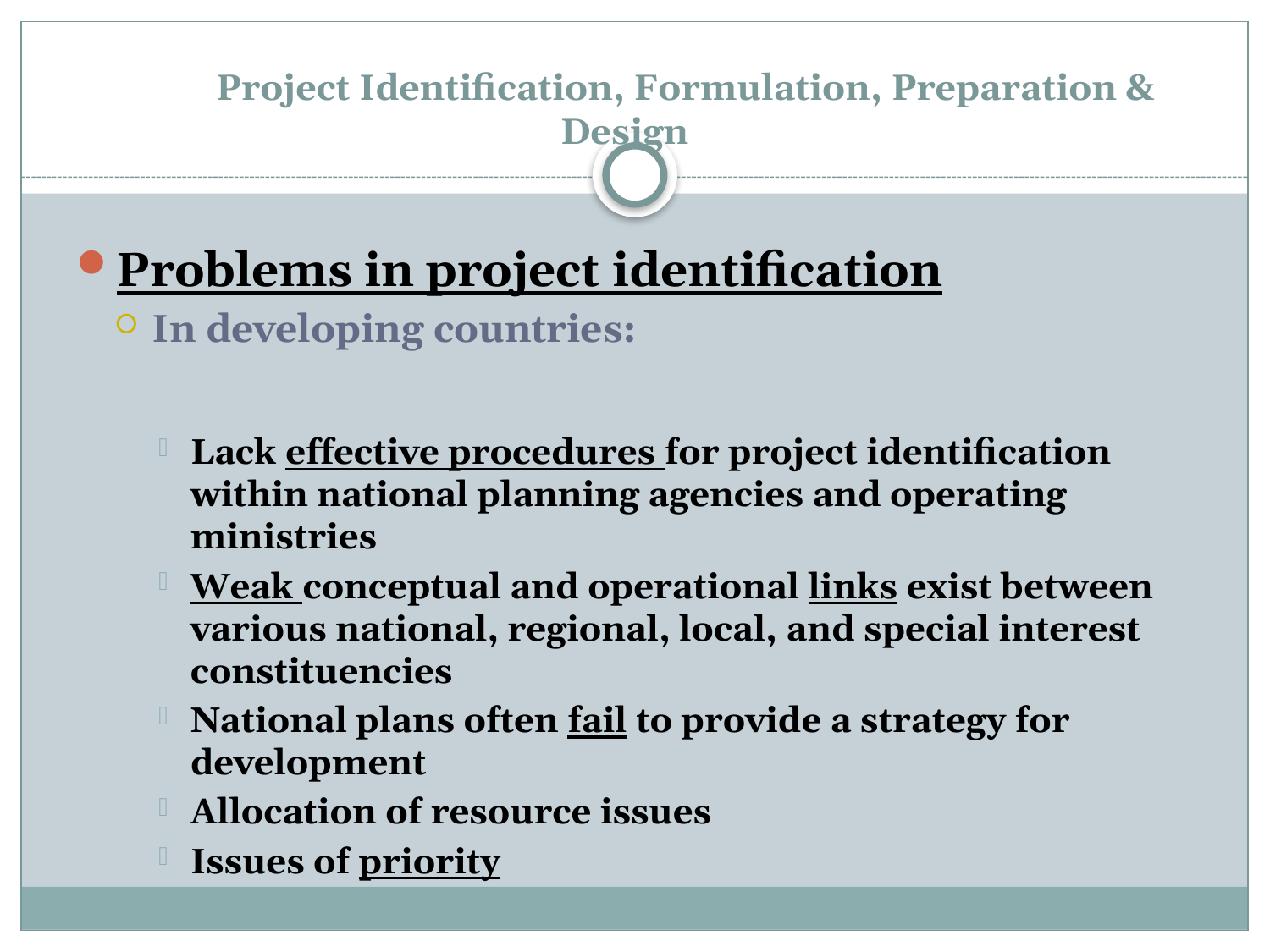

# Project Identification, Formulation, Preparation & Design
Problems in project identification
In developing countries:

Lack effective procedures for project identification within national planning agencies and operating ministries
Weak conceptual and operational links exist between various national, regional, local, and special interest constituencies
National plans often fail to provide a strategy for development
Allocation of resource issues
Issues of priority